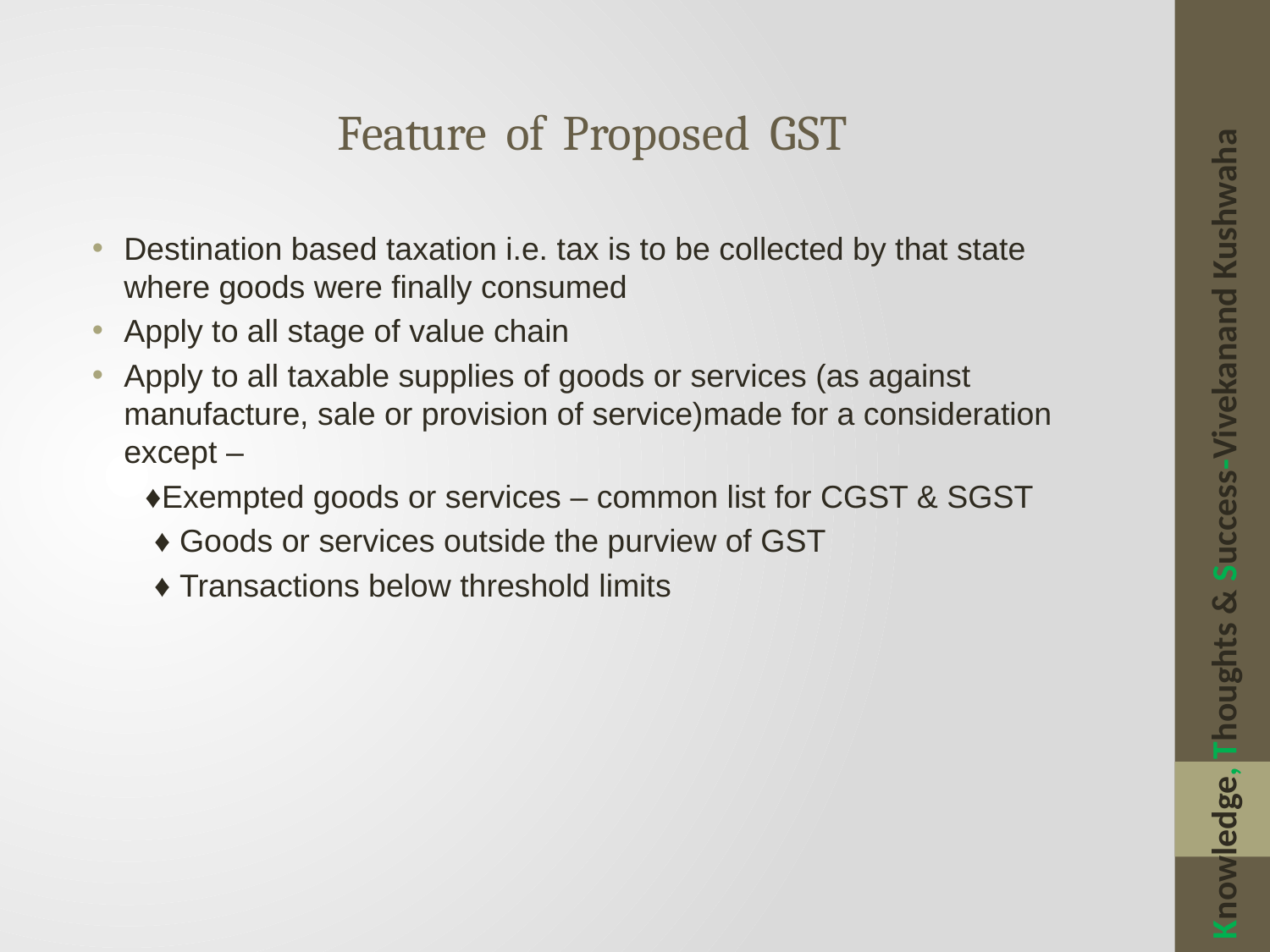

# Feature of Proposed GST
Destination based taxation i.e. tax is to be collected by that state where goods were finally consumed
Apply to all stage of value chain
Apply to all taxable supplies of goods or services (as against manufacture, sale or provision of service)made for a consideration except –
      ♦Exempted goods or services – common list for CGST & SGST
       ♦ Goods or services outside the purview of GST
       ♦ Transactions below threshold limits

Knowledge, Thoughts & Success-Vivekanand Kushwaha